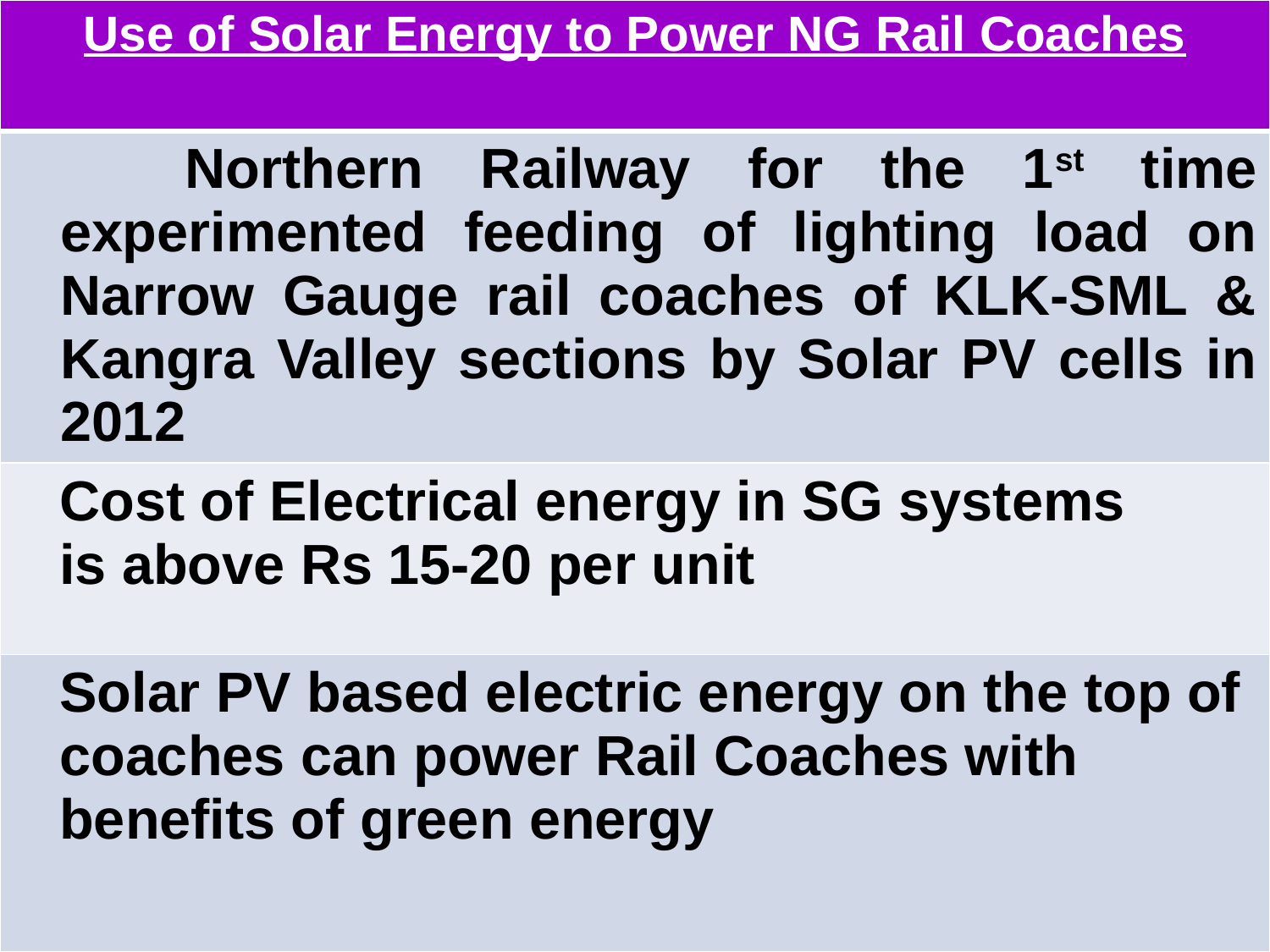

| Use of Solar Energy to Power NG Rail Coaches |
| --- |
| Northern Railway for the 1st time experimented feeding of lighting load on Narrow Gauge rail coaches of KLK-SML & Kangra Valley sections by Solar PV cells in 2012 |
| Cost of Electrical energy in SG systems is above Rs 15-20 per unit |
| Solar PV based electric energy on the top of coaches can power Rail Coaches with benefits of green energy |